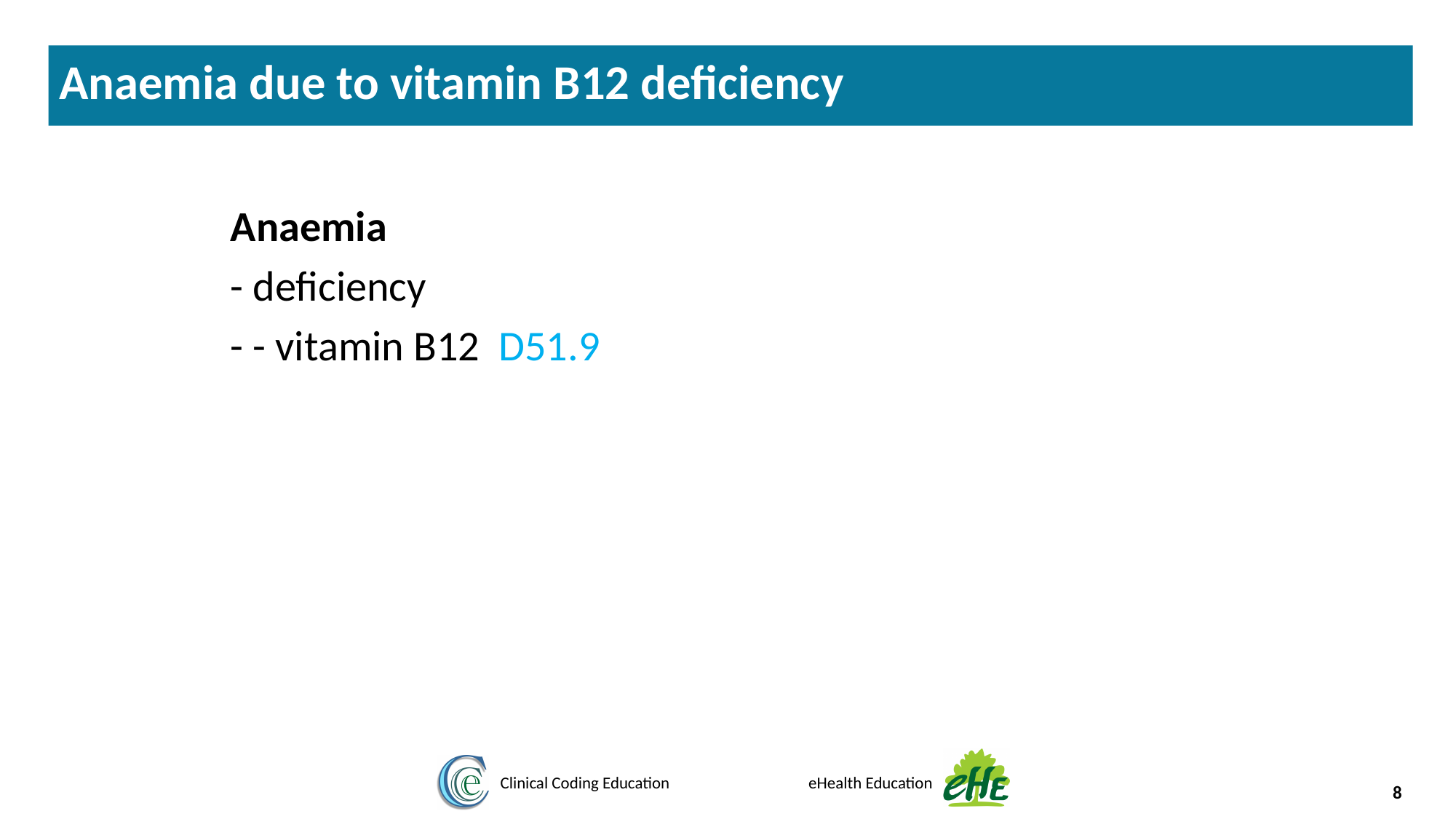

Anaemia due to vitamin B12 deficiency

Anaemia
- deficiency
- - vitamin B12  D51.9

8